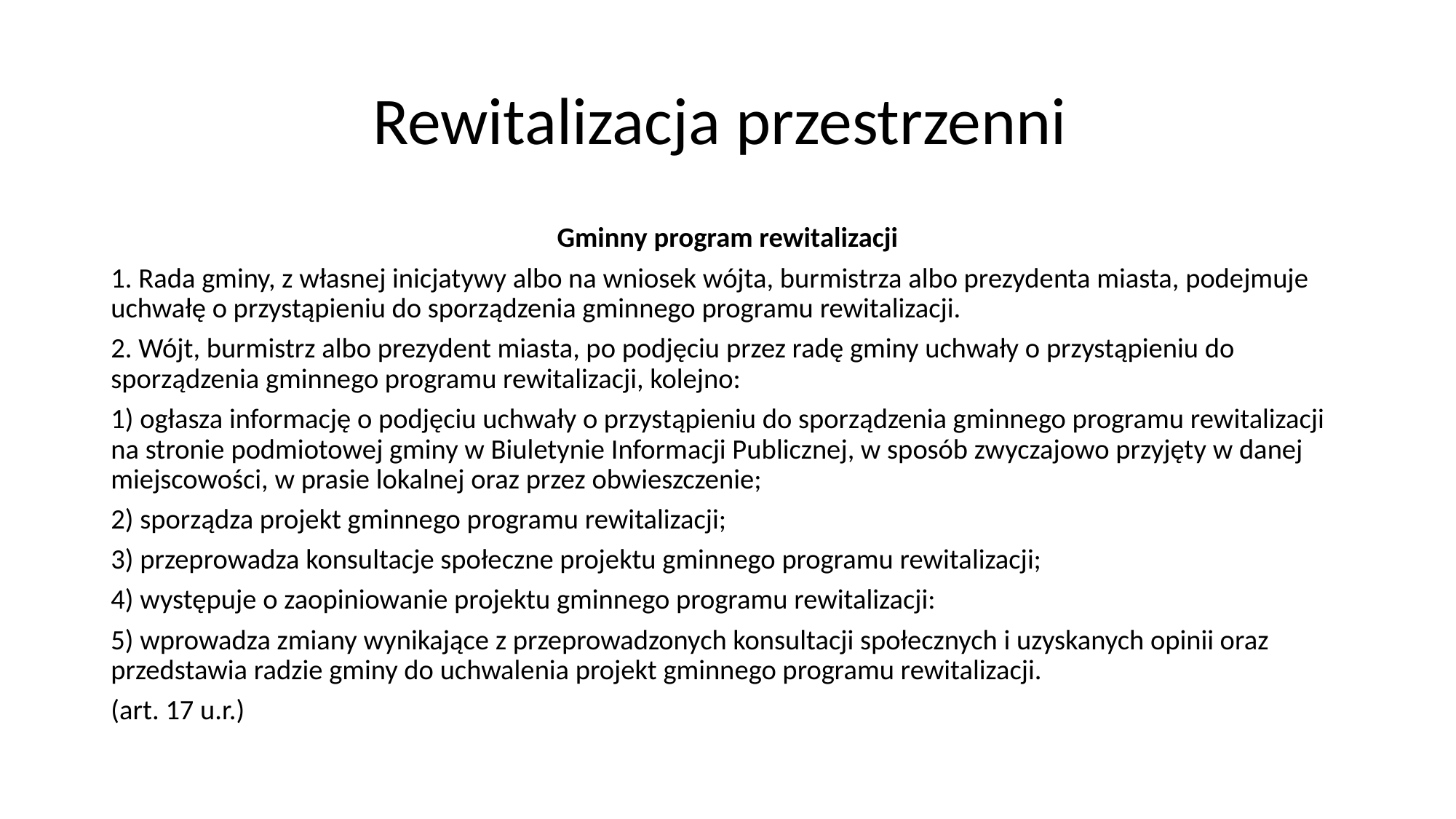

# Rewitalizacja przestrzenni
Gminny program rewitalizacji
1. Rada gminy, z własnej inicjatywy albo na wniosek wójta, burmistrza albo prezydenta miasta, podejmuje uchwałę o przystąpieniu do sporządzenia gminnego programu rewitalizacji.
2. Wójt, burmistrz albo prezydent miasta, po podjęciu przez radę gminy uchwały o przystąpieniu do sporządzenia gminnego programu rewitalizacji, kolejno:
1) ogłasza informację o podjęciu uchwały o przystąpieniu do sporządzenia gminnego programu rewitalizacji na stronie podmiotowej gminy w Biuletynie Informacji Publicznej, w sposób zwyczajowo przyjęty w danej miejscowości, w prasie lokalnej oraz przez obwieszczenie;
2) sporządza projekt gminnego programu rewitalizacji;
3) przeprowadza konsultacje społeczne projektu gminnego programu rewitalizacji;
4) występuje o zaopiniowanie projektu gminnego programu rewitalizacji:
5) wprowadza zmiany wynikające z przeprowadzonych konsultacji społecznych i uzyskanych opinii oraz przedstawia radzie gminy do uchwalenia projekt gminnego programu rewitalizacji.
(art. 17 u.r.)